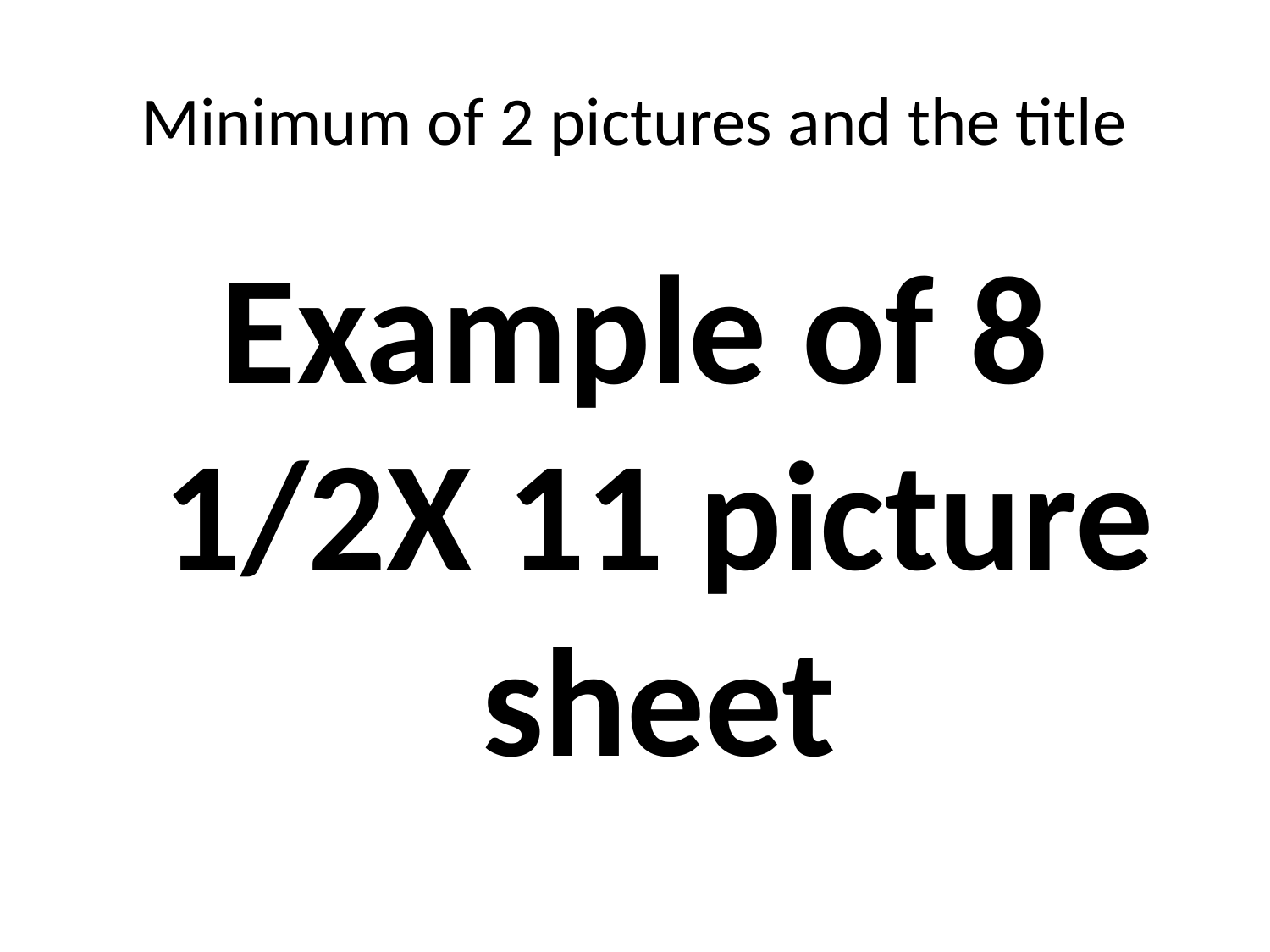

# Minimum of 2 pictures and the title
Example of 8 1/2X 11 picture sheet